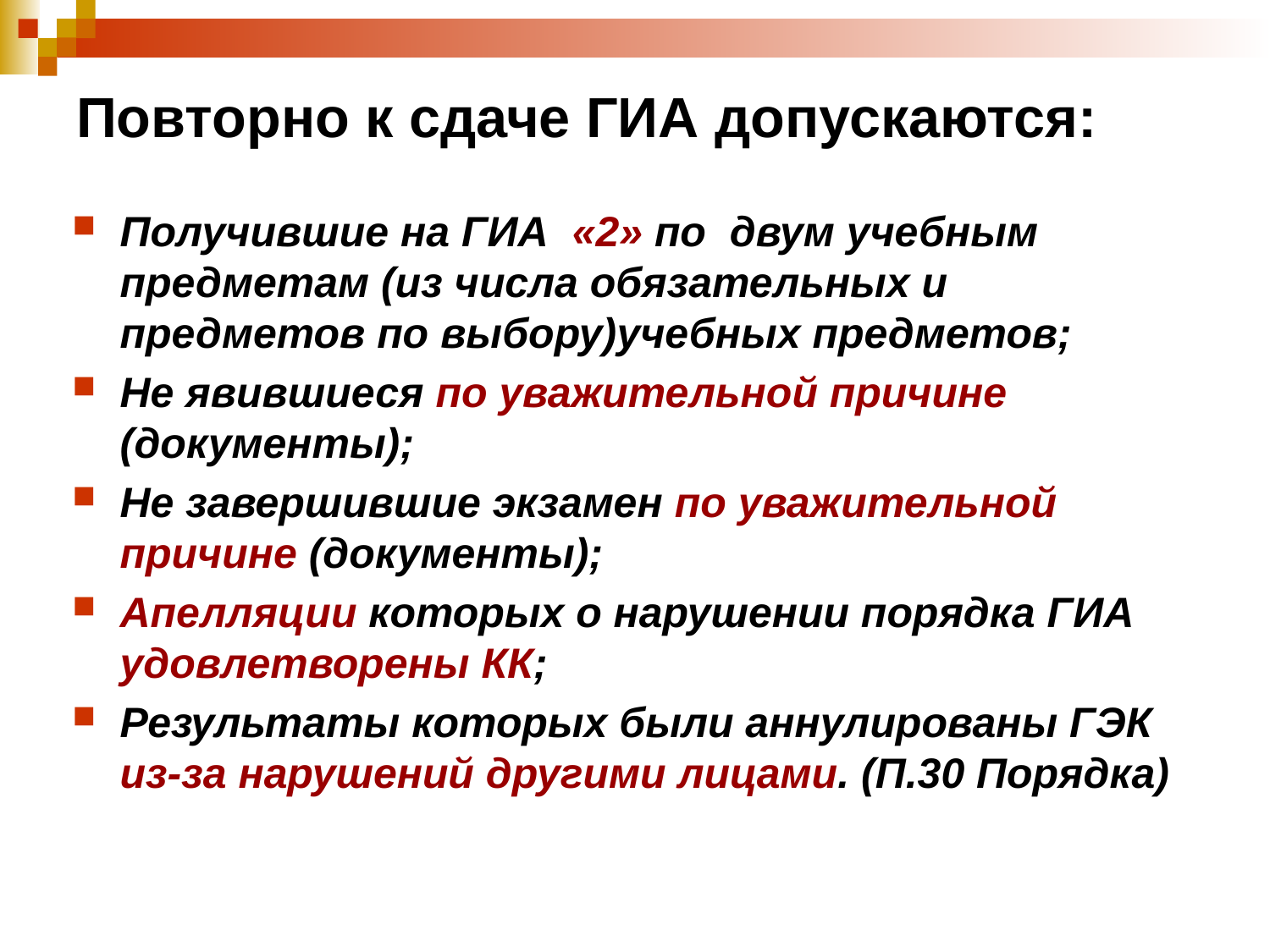

# Повторно к сдаче ГИА допускаются:
Получившие на ГИА  «2» по  двум учебным предметам (из числа обязательных и предметов по выбору)учебных предметов;
Не явившиеся по уважительной причине (документы);
Не завершившие экзамен по уважительной причине (документы);
Апелляции которых о нарушении порядка ГИА удовлетворены КК;
Результаты которых были аннулированы ГЭК из-за нарушений другими лицами. (П.30 Порядка)